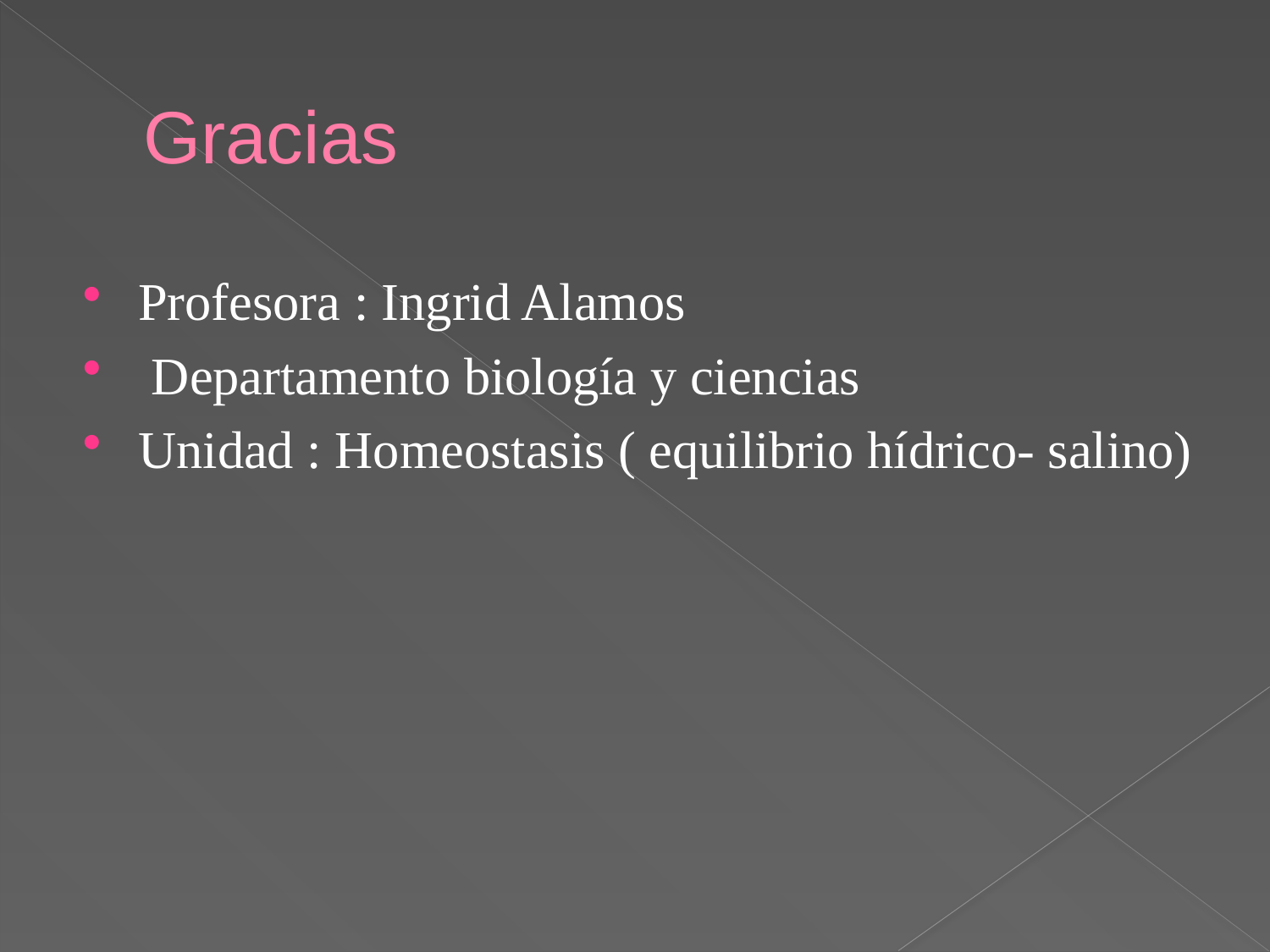

# Gracias
Profesora : Ingrid Alamos
 Departamento biología y ciencias
Unidad : Homeostasis ( equilibrio hídrico- salino)